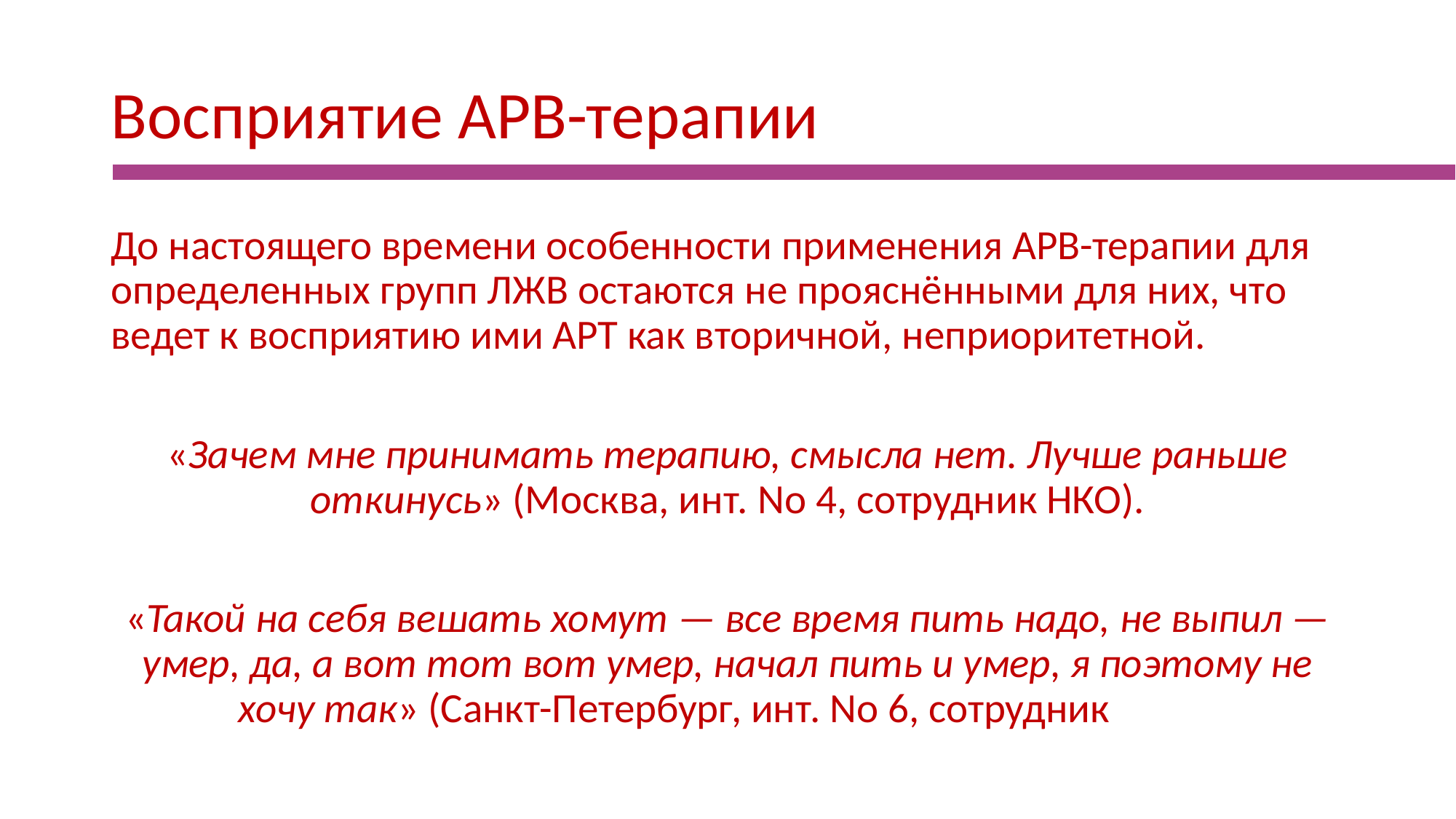

# Восприятие АРВ-терапии
До настоящего времени особенности применения АРВ-терапии для определенных групп ЛЖВ остаются не прояснёнными для них, что ведет к восприятию ими АРТ как вторичной, неприоритетной.

«Зачем мне принимать терапию, смысла нет. Лучше раньше откинусь» (Москва, инт. No 4, сотрудник НКО).

«Такой на себя вешать хомут — все время пить надо, не выпил — умер, да, а вот тот вот умер, начал пить и умер, я поэтому не хочу так» (Санкт-Петербург, инт. No 6, сотрудник НКО).